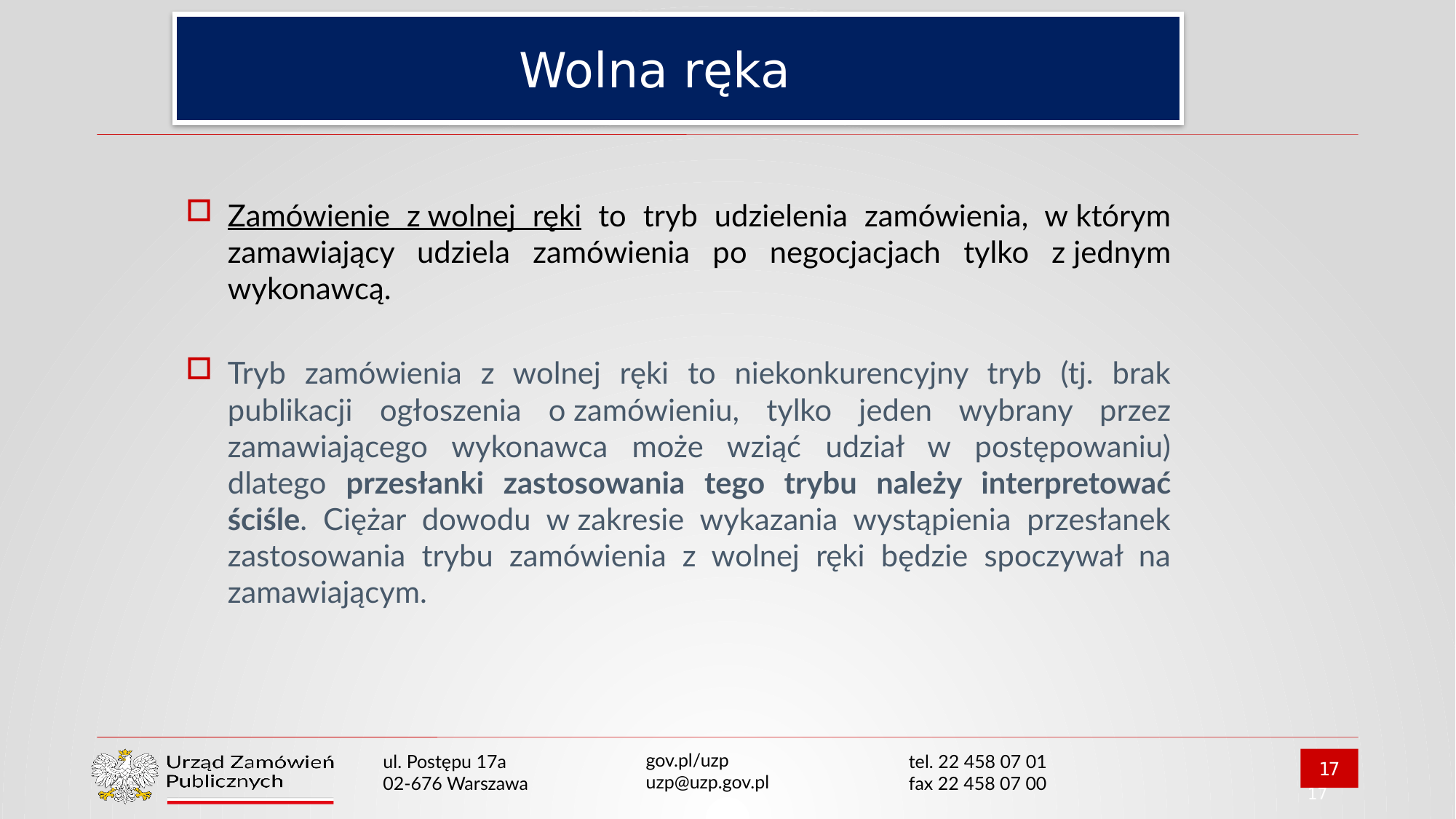

# Wolna ręka
Zamówienie z wolnej ręki to tryb udzielenia zamówienia, w którym zamawiający udziela zamówienia po negocjacjach tylko z jednym wykonawcą.

Tryb zamówienia z wolnej ręki to niekonkurencyjny tryb (tj. brak publikacji ogłoszenia o zamówieniu, tylko jeden wybrany przez zamawiającego wykonawca może wziąć udział w postępowaniu) dlatego przesłanki zastosowania tego trybu należy interpretować ściśle. Ciężar dowodu w zakresie wykazania wystąpienia przesłanek zastosowania trybu zamówienia z wolnej ręki będzie spoczywał na zamawiającym.

17